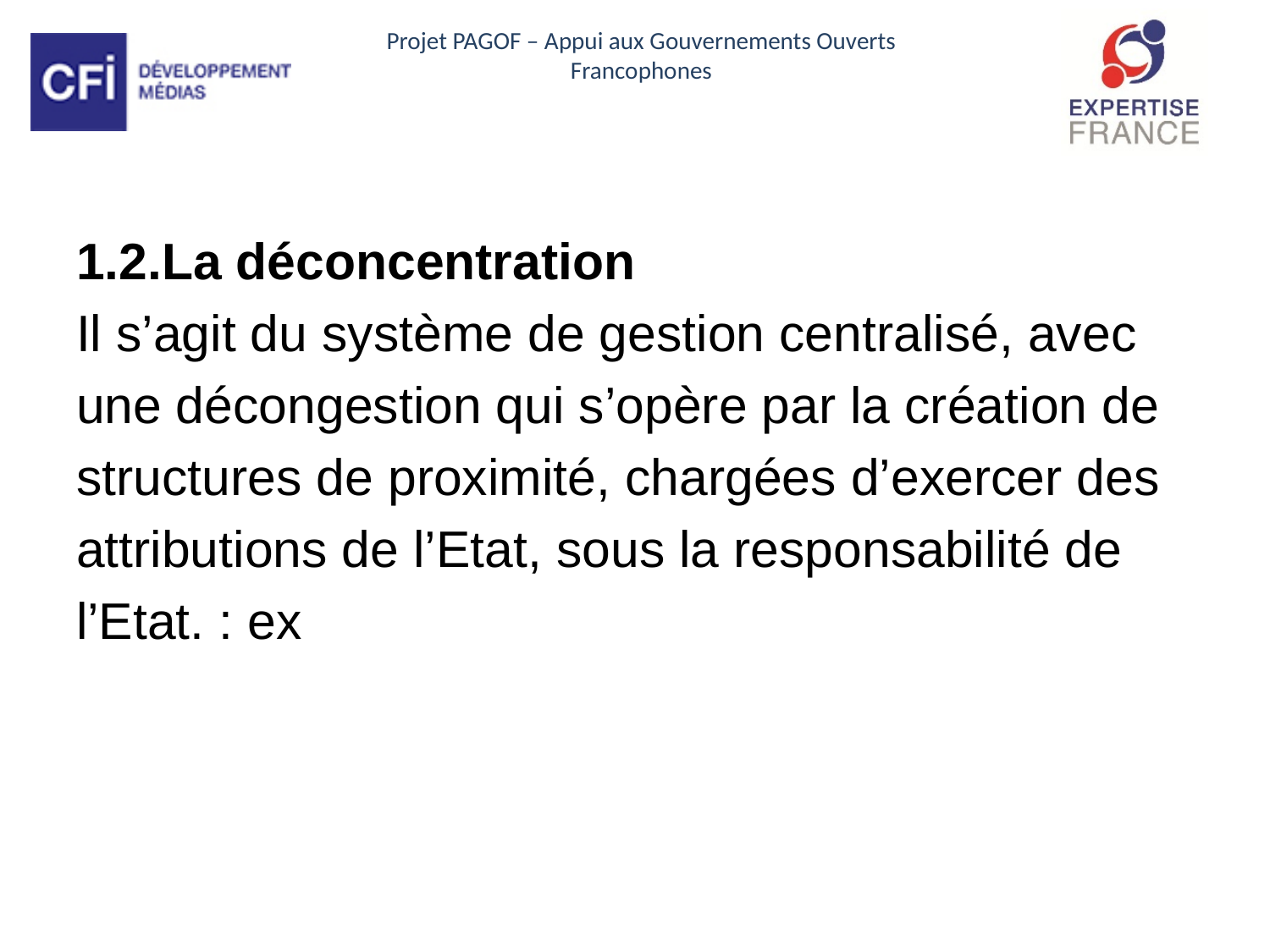

1.2.La déconcentration
Il s’agit du système de gestion centralisé, avec
une décongestion qui s’opère par la création de
structures de proximité, chargées d’exercer des
attributions de l’Etat, sous la responsabilité de
l’Etat. : ex